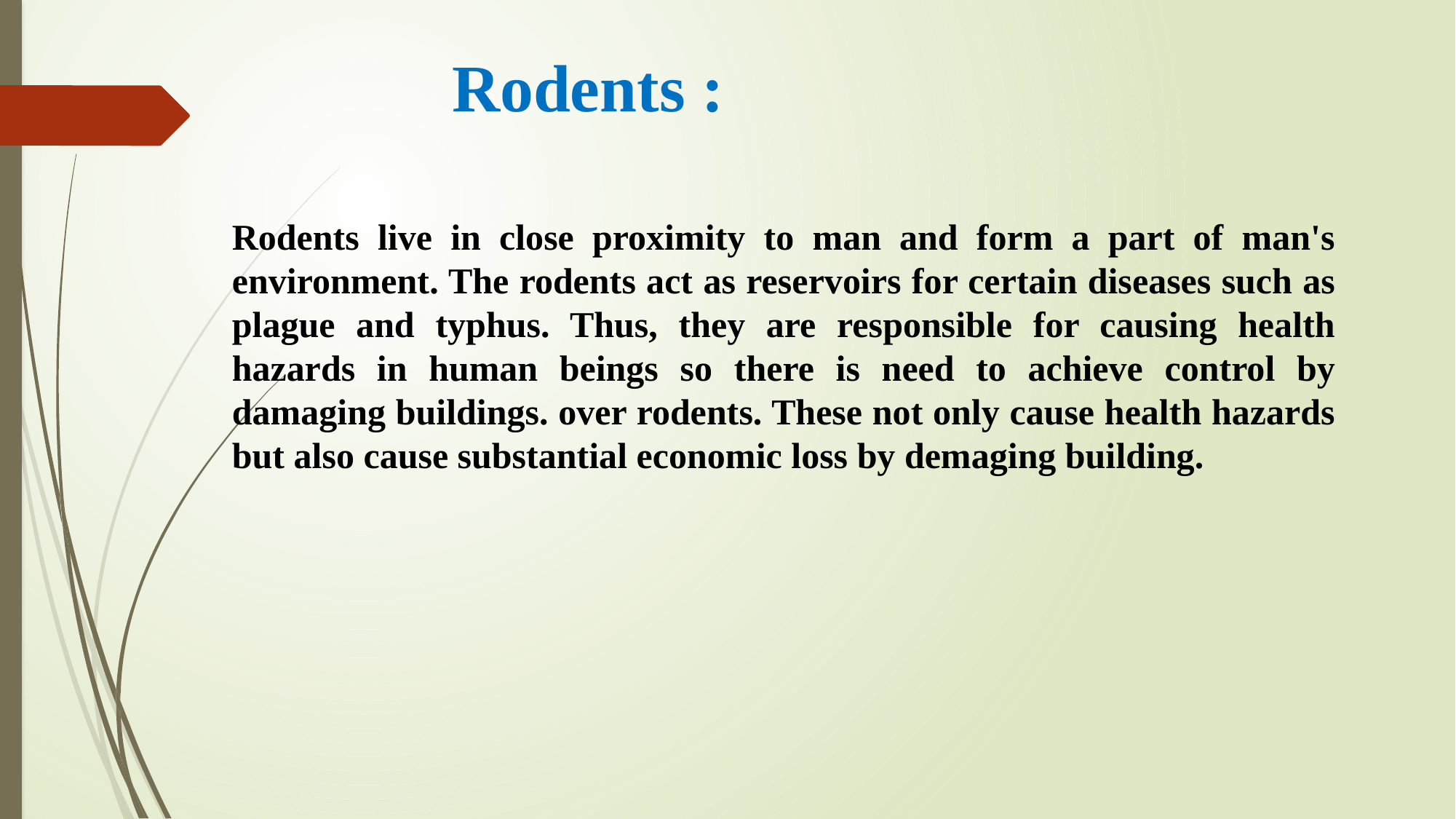

Rodents :

Rodents live in close proximity to man and form a part of man's environment. The rodents act as reservoirs for certain diseases such as plague and typhus. Thus, they are responsible for causing health hazards in human beings so there is need to achieve control by damaging buildings. over rodents. These not only cause health hazards but also cause substantial economic loss by demaging building.